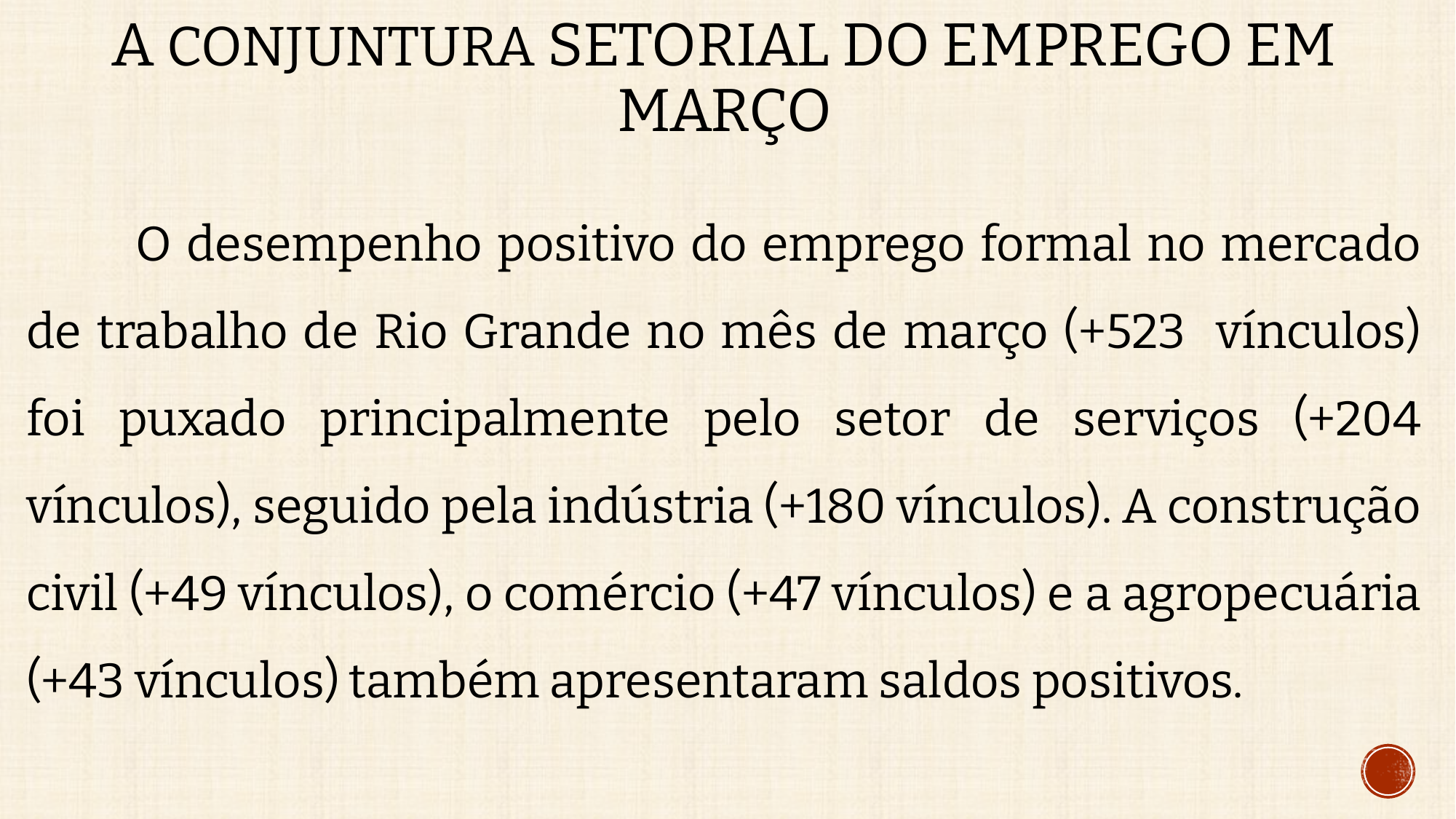

# A conjuntura setorial do emprego EM Março
	O desempenho positivo do emprego formal no mercado de trabalho de Rio Grande no mês de março (+523  vínculos) foi puxado principalmente pelo setor de serviços (+204 vínculos), seguido pela indústria (+180 vínculos). A construção civil (+49 vínculos), o comércio (+47 vínculos) e a agropecuária (+43 vínculos) também apresentaram saldos positivos.